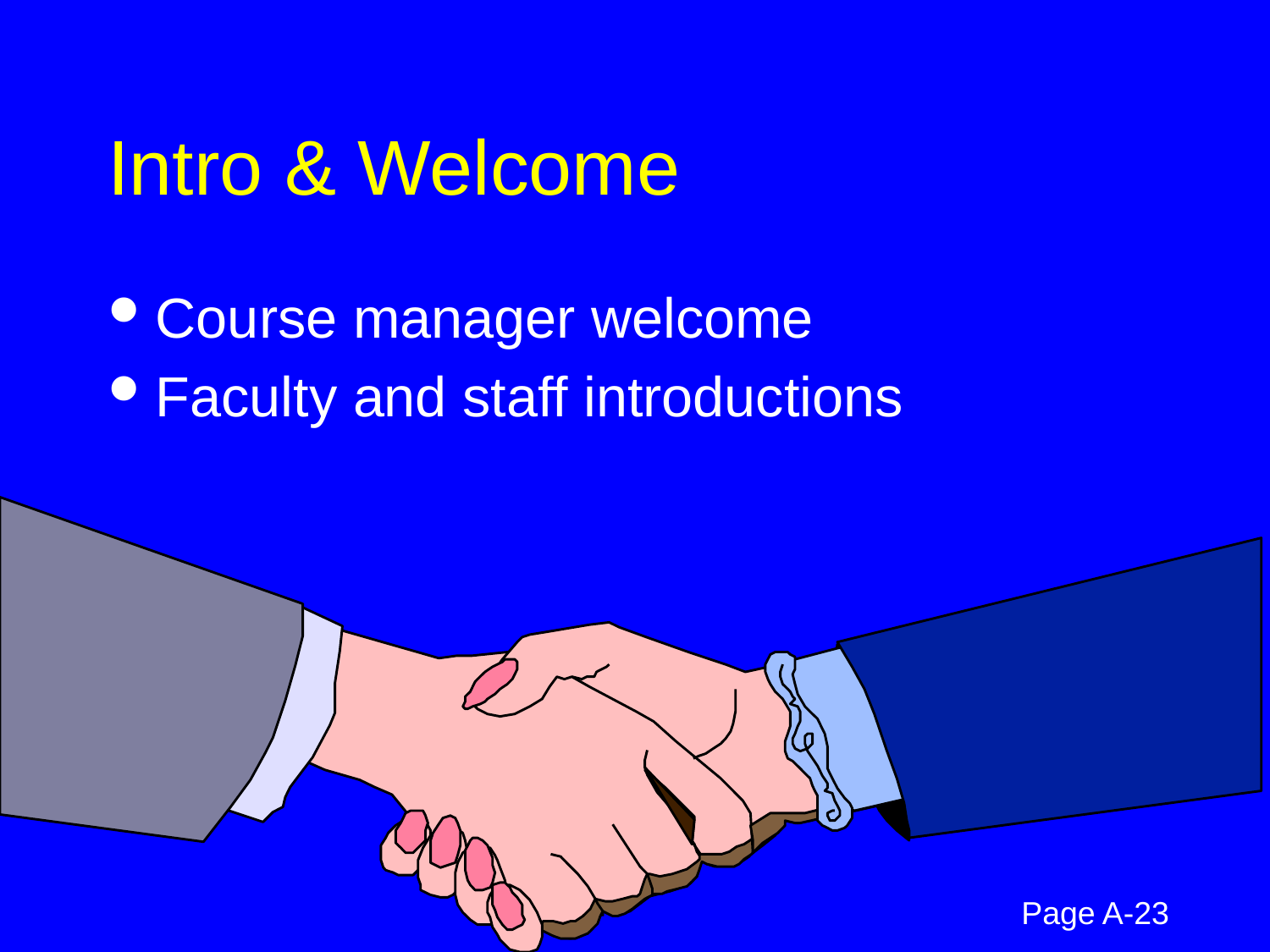

# Intro & Welcome
Course manager welcome
Faculty and staff introductions

Page A-23